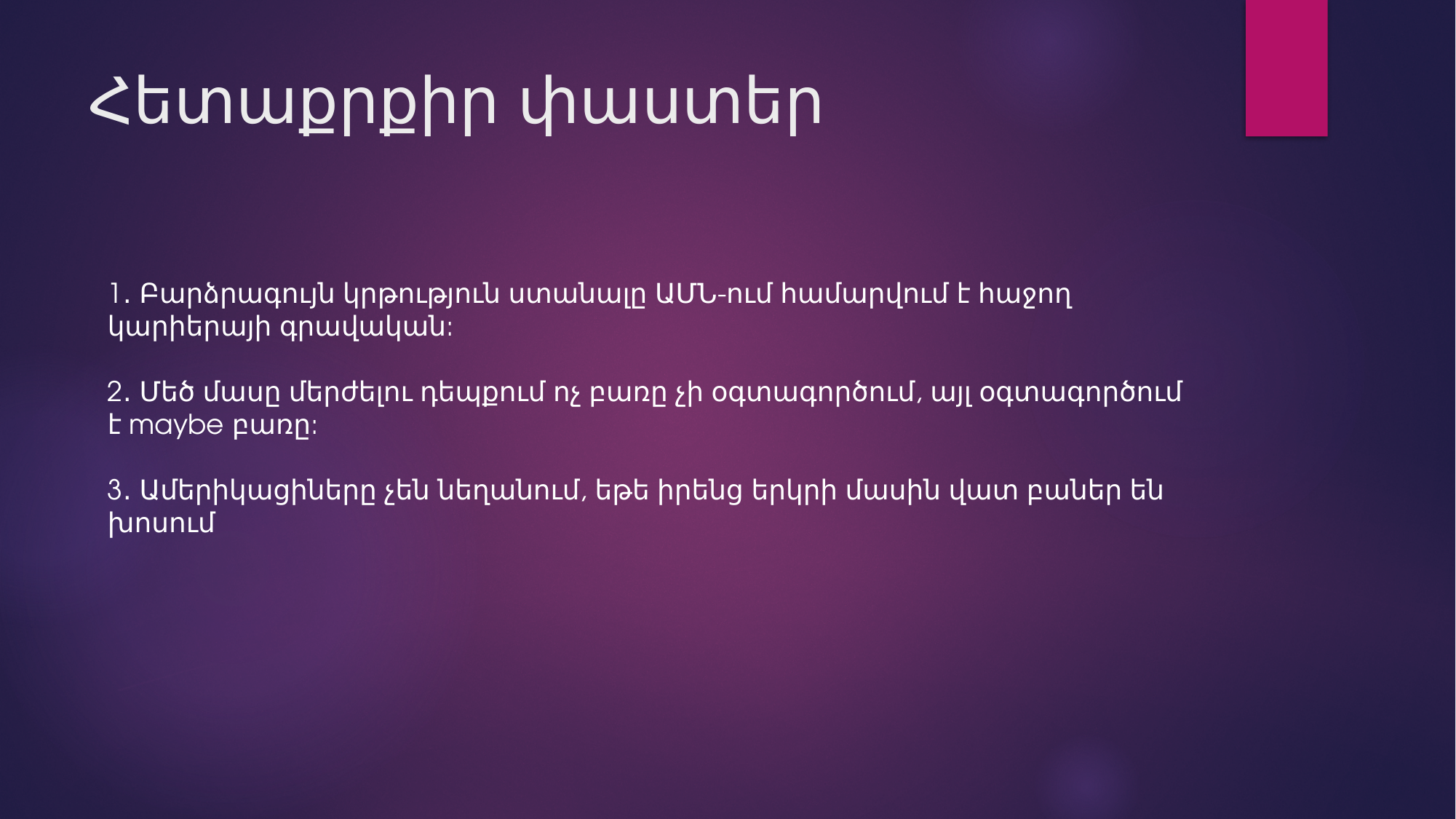

# Հետաքրքիր փաստեր
1․ Բարձրագույն կրթություն ստանալը ԱՄՆ-ում համարվում է հաջող կարիերայի գրավական:
2․ Մեծ մասը մերժելու դեպքում ոչ բառը չի օգտագործում, այլ օգտագործում է maybe բառը:

3․ Ամերիկացիները չեն նեղանում, եթե իրենց երկրի մասին վատ բաներ են խոսում